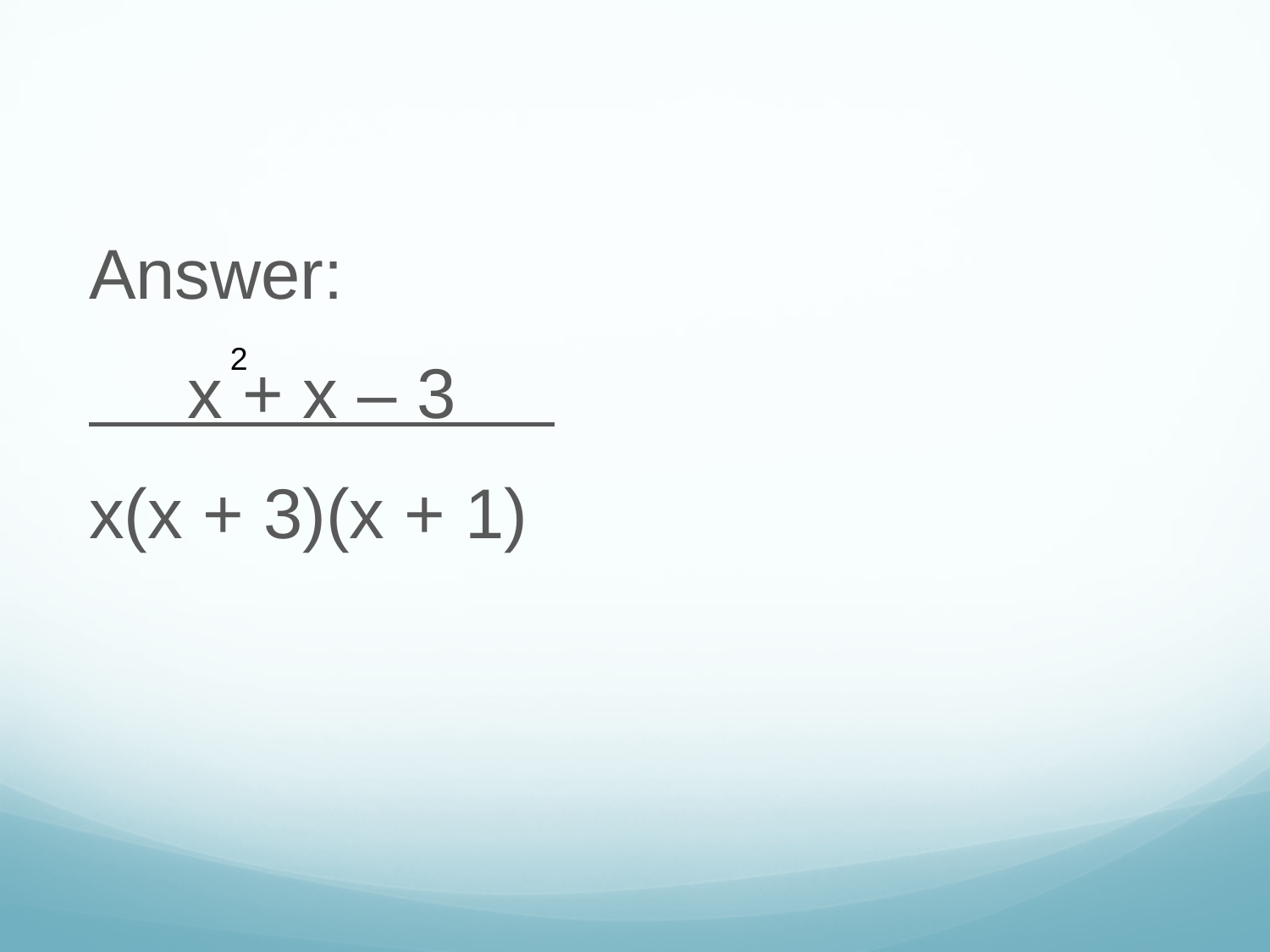

Answer:
     x + x – 3
x(x + 3)(x + 1)
2